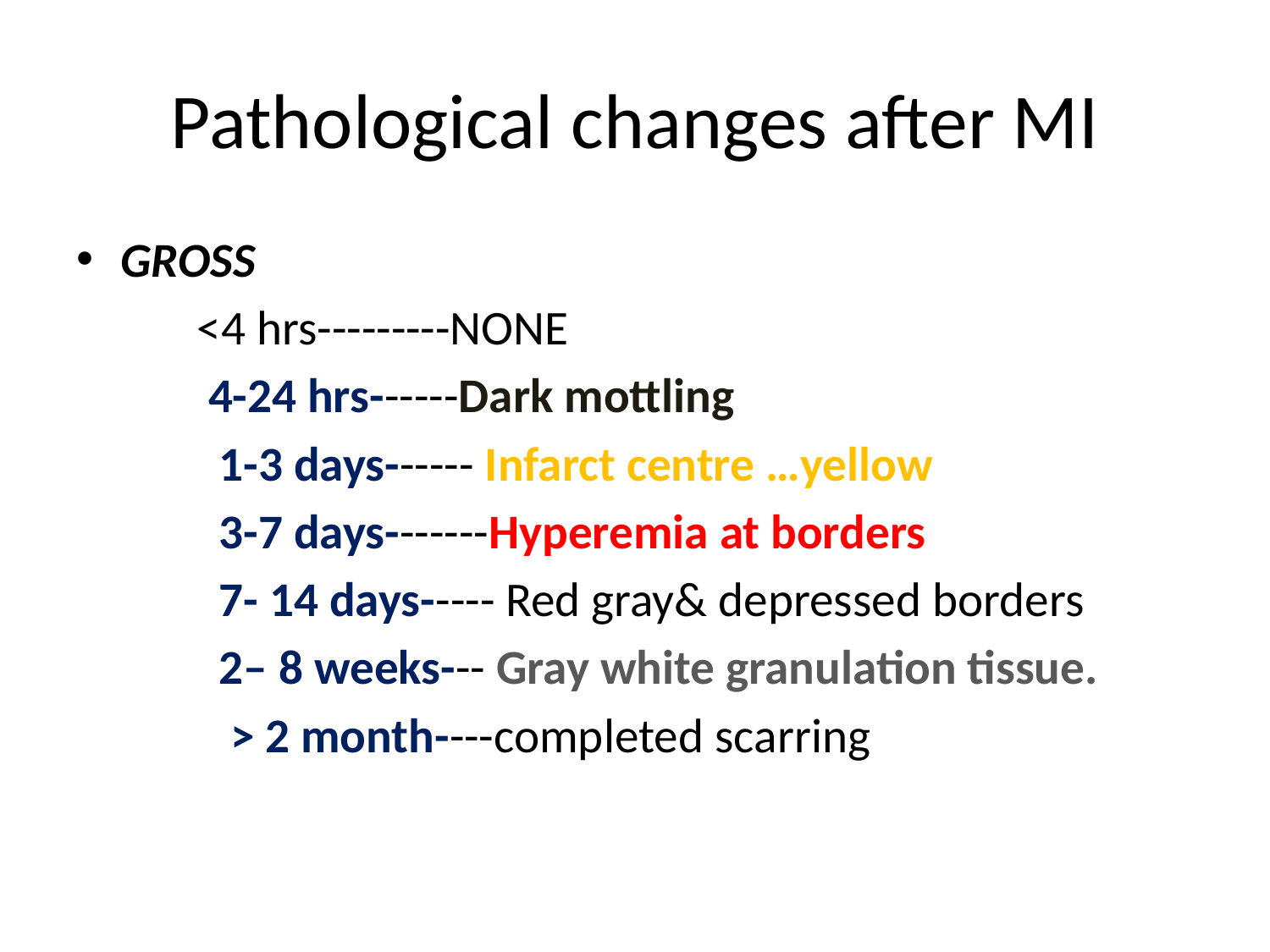

# Pathological changes after MI
GROSS
           <4 hrs---------NONE
            4-24 hrs------Dark mottling
             1-3 days------ Infarct centre …yellow
             3-7 days-------Hyperemia at borders
             7- 14 days----- Red gray& depressed borders
             2– 8 weeks--- Gray white granulation tissue.
              > 2 month----completed scarring